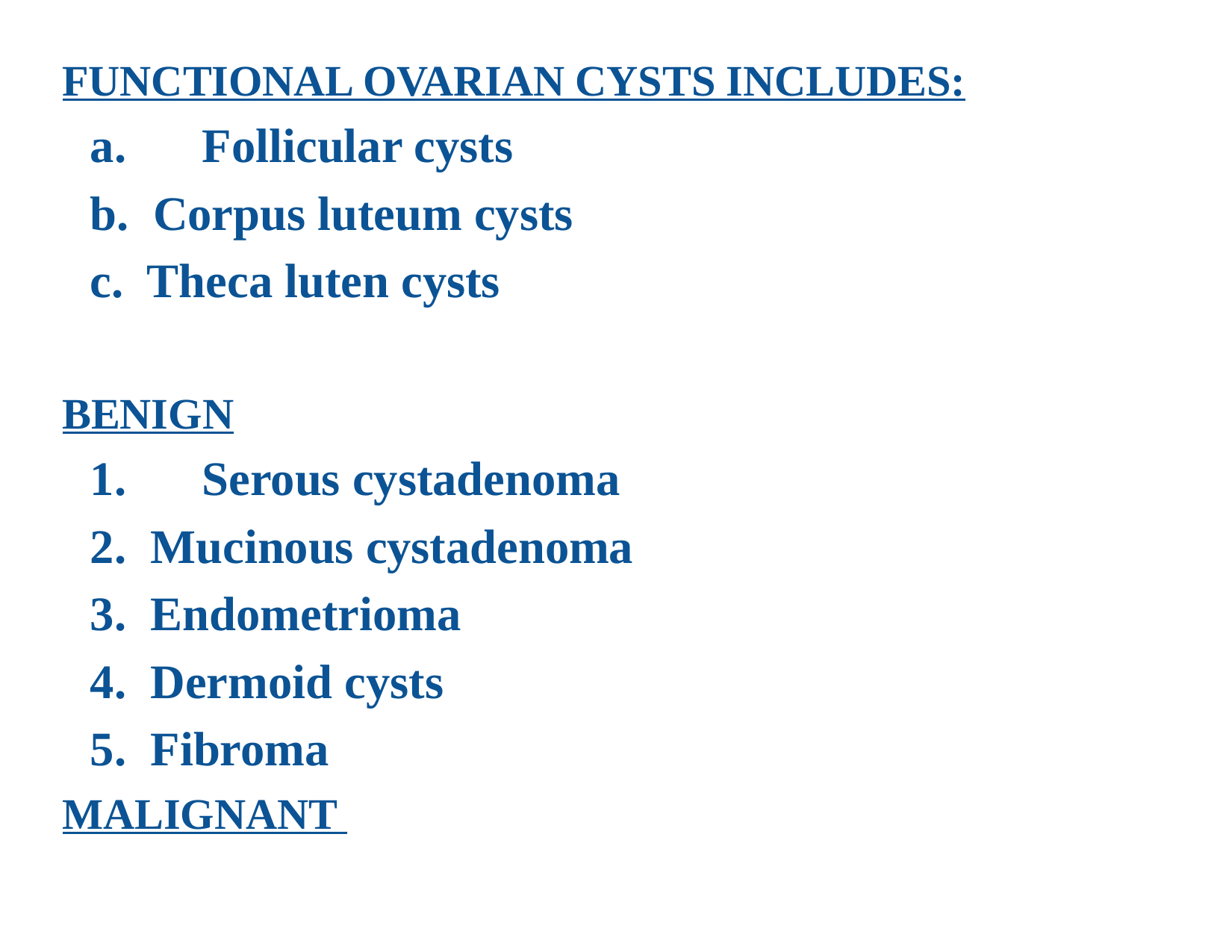

FUNCTIONAL OVARIAN CYSTS INCLUDES:
	a.	Follicular cysts
	b.  Corpus luteum cysts
	c.  Theca luten cysts

BENIGN
	1.	Serous cystadenoma
	2.  Mucinous cystadenoma
	3.  Endometrioma
	4.  Dermoid cysts
	5.  Fibroma
MALIGNANT